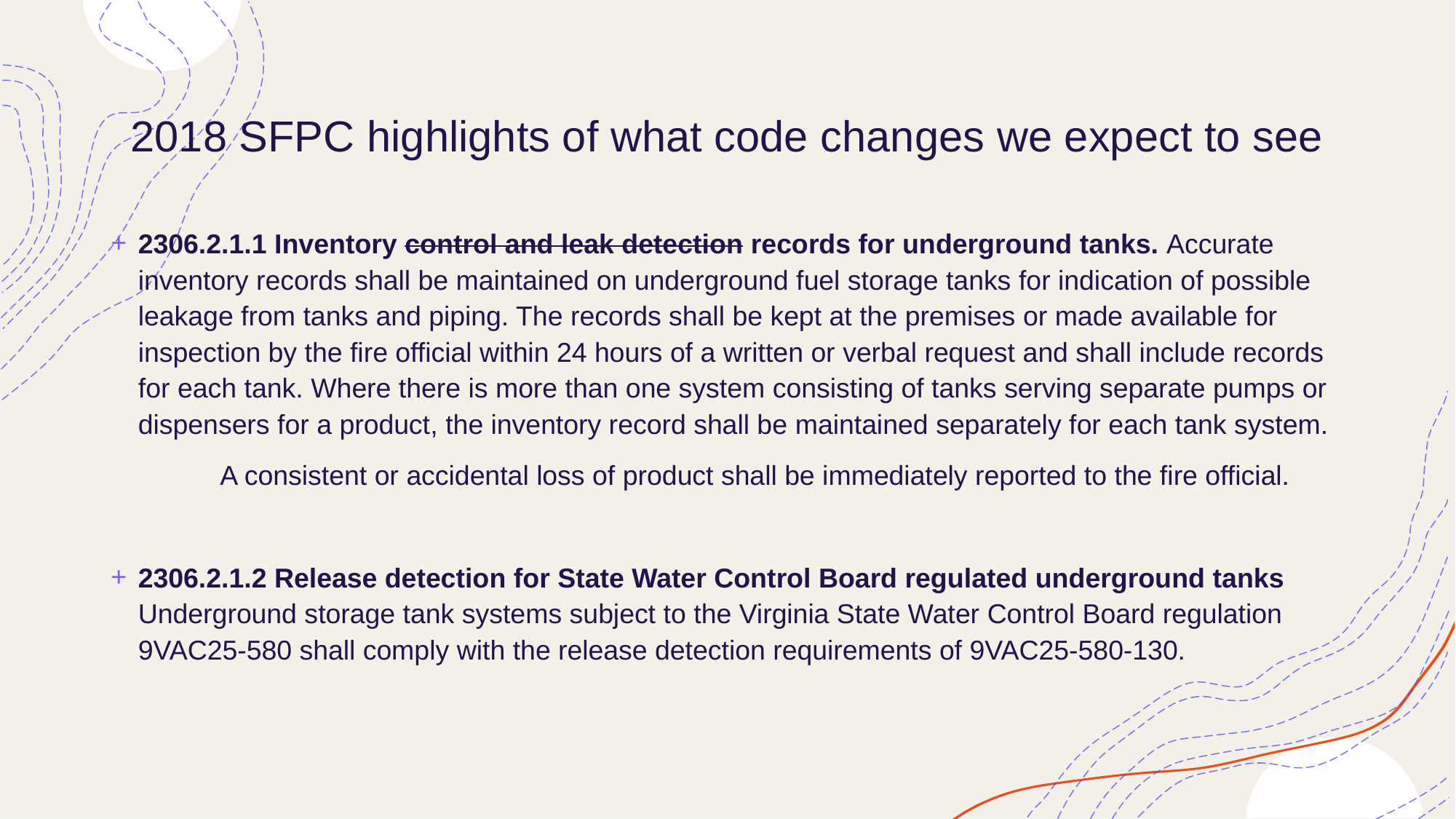

# 2018 SFPC highlights of what code changes we expect to see
2306.2.1.1 Inventory control and leak detection records for underground tanks. Accurate inventory records shall be maintained on underground fuel storage tanks for indication of possible leakage from tanks and piping. The records shall be kept at the premises or made available for inspection by the fire official within 24 hours of a written or verbal request and shall include records for each tank. Where there is more than one system consisting of tanks serving separate pumps or dispensers for a product, the inventory record shall be maintained separately for each tank system.
	A consistent or accidental loss of product shall be immediately reported to the fire official.

2306.2.1.2 Release detection for State Water Control Board regulated underground tanks Underground storage tank systems subject to the Virginia State Water Control Board regulation 9VAC25-580 shall comply with the release detection requirements of 9VAC25-580-130.